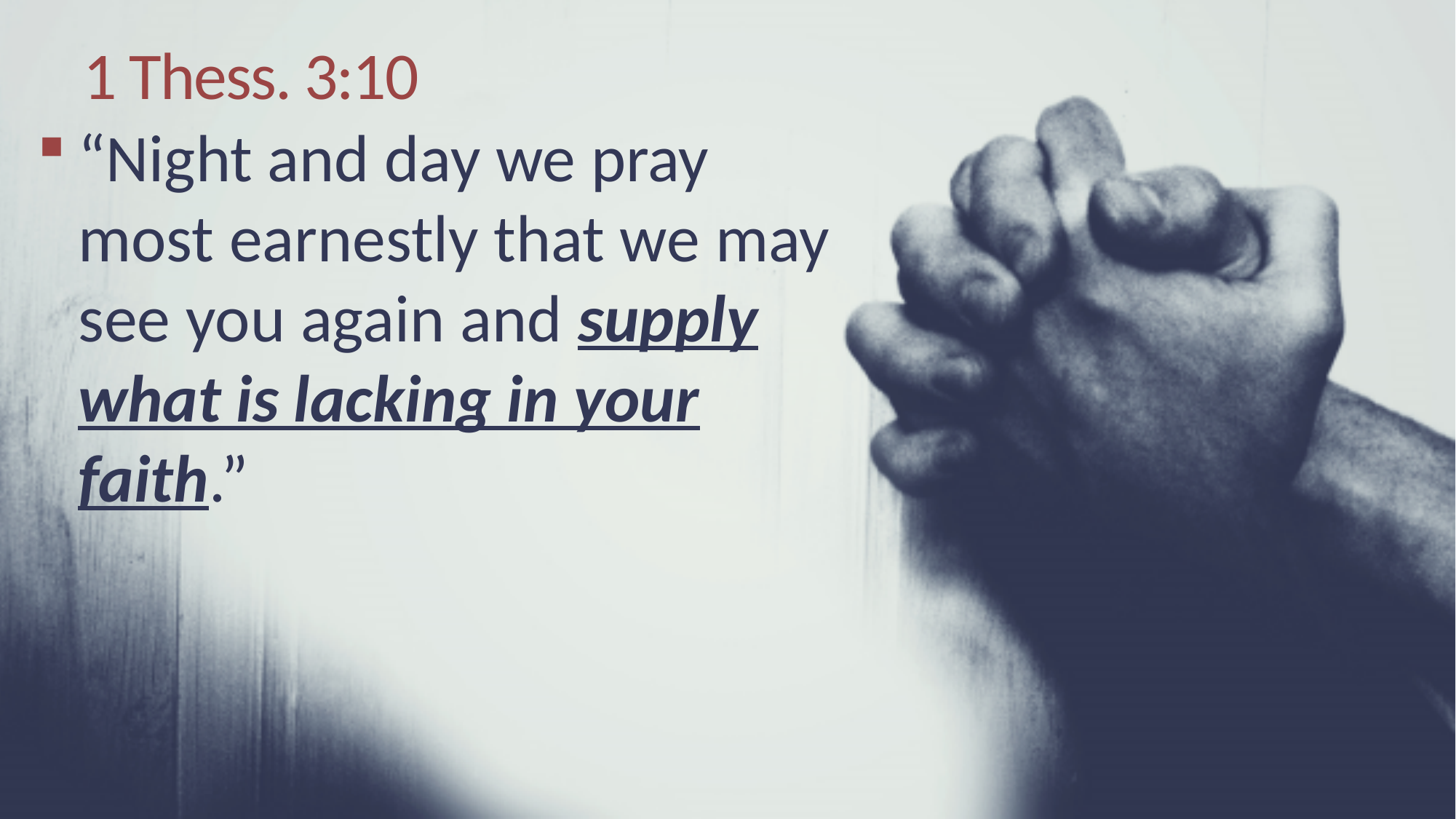

# 1 Thess. 3:10
“Night and day we pray most earnestly that we may see you again and supply what is lacking in your faith.”